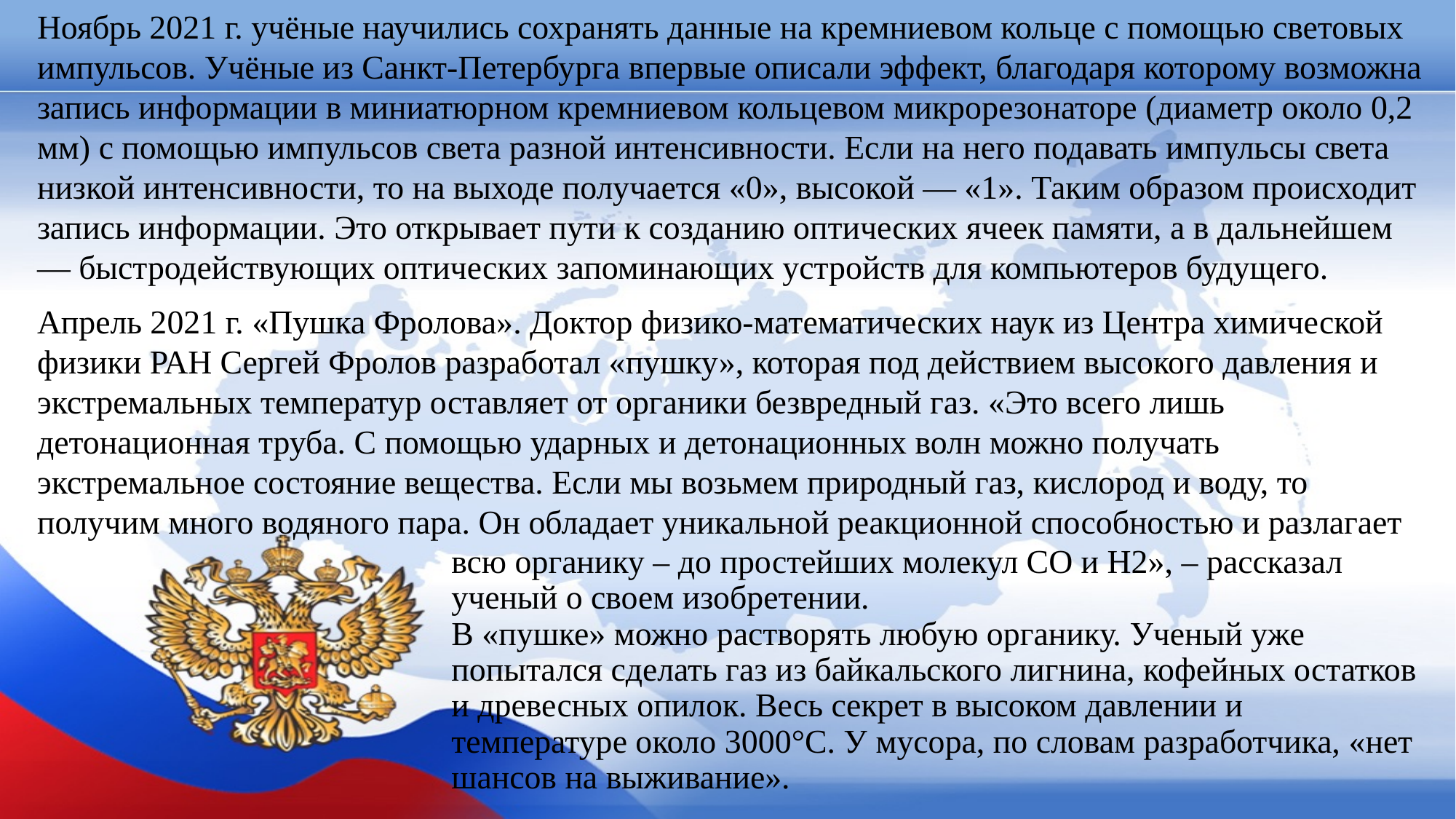

Ноябрь 2021 г. учёные научились сохранять данные на кремниевом кольце с помощью световых импульсов. Учёные из Санкт-Петербурга впервые описали эффект, благодаря которому возможна запись информации в миниатюрном кремниевом кольцевом микрорезонаторе (диаметр около 0,2 мм) с помощью импульсов света разной интенсивности. Если на него подавать импульсы света низкой интенсивности, то на выходе получается «0», высокой — «1». Таким образом происходит запись информации. Это открывает пути к созданию оптических ячеек памяти, а в дальнейшем — быстродействующих оптических запоминающих устройств для компьютеров будущего.
Апрель 2021 г. «Пушка Фролова». Доктор физико-математических наук из Центра химической физики РАН Сергей Фролов разработал «пушку», которая под действием высокого давления и экстремальных температур оставляет от органики безвредный газ. «Это всего лишь детонационная труба. С помощью ударных и детонационных волн можно получать экстремальное состояние вещества. Если мы возьмем природный газ, кислород и воду, то получим много водяного пара. Он обладает уникальной реакционной способностью и разлагает
всю органику – до простейших молекул CO и H2», – рассказал ученый о своем изобретении.
В «пушке» можно растворять любую органику. Ученый уже попытался сделать газ из байкальского лигнина, кофейных остатков и древесных опилок. Весь секрет в высоком давлении и температуре около 3000°С. У мусора, по словам разработчика, «нет шансов на выживание».